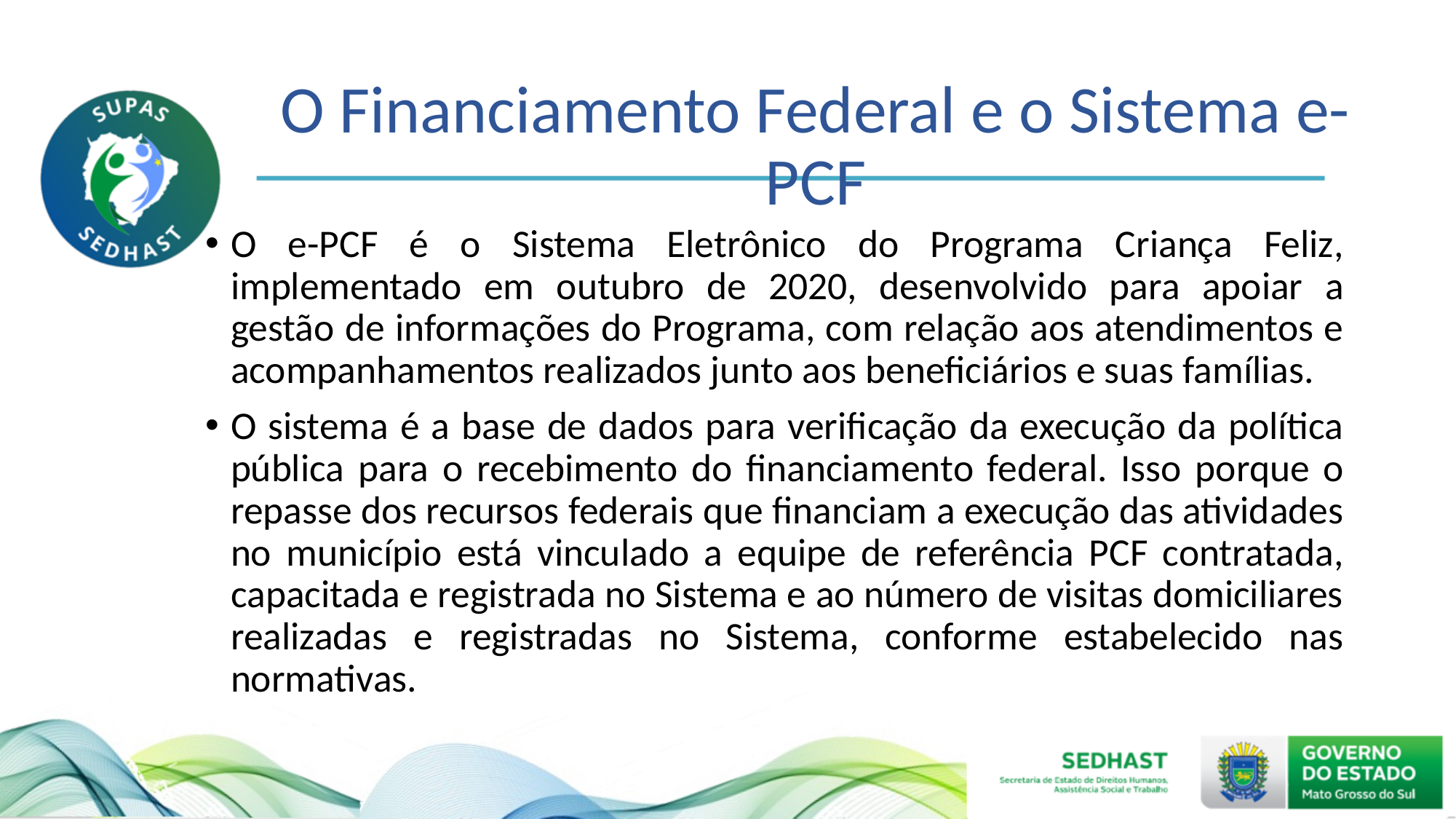

# O Financiamento Federal e o Sistema e-PCF
O e-PCF é o Sistema Eletrônico do Programa Criança Feliz, implementado em outubro de 2020, desenvolvido para apoiar a gestão de informações do Programa, com relação aos atendimentos e acompanhamentos realizados junto aos beneficiários e suas famílias.
O sistema é a base de dados para verificação da execução da política pública para o recebimento do financiamento federal. Isso porque o repasse dos recursos federais que financiam a execução das atividades no município está vinculado a equipe de referência PCF contratada, capacitada e registrada no Sistema e ao número de visitas domiciliares realizadas e registradas no Sistema, conforme estabelecido nas normativas.